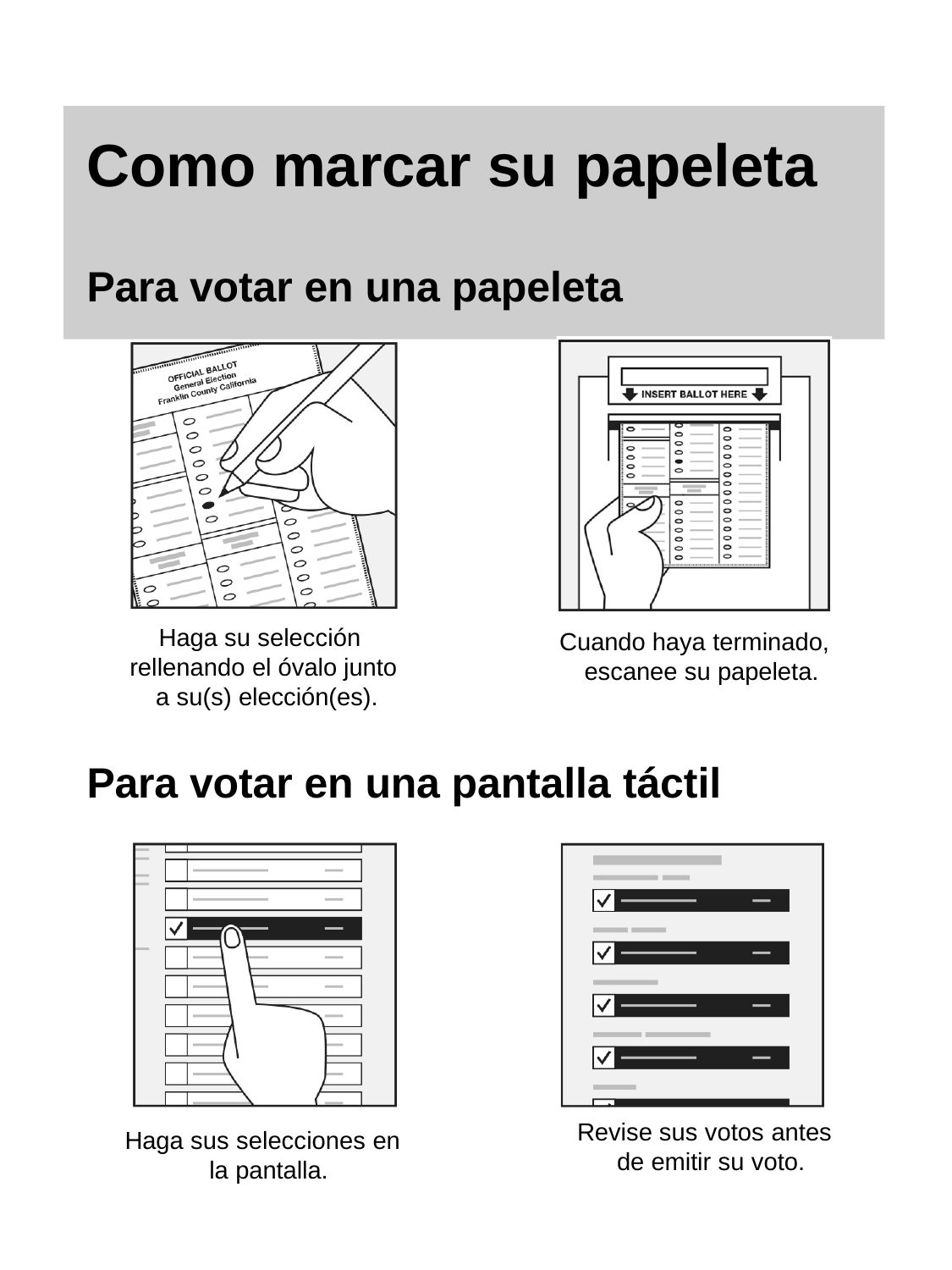

# Como marcar su papeleta
Para votar en una papeleta

Haga su selección  rellenando el óvalo junto  a su(s) elección(es).
Cuando haya terminado,  escanee su papeleta.
Para votar en una pantalla táctil

Revise sus votos antes  de emitir su voto.
Haga sus selecciones en  la pantalla.